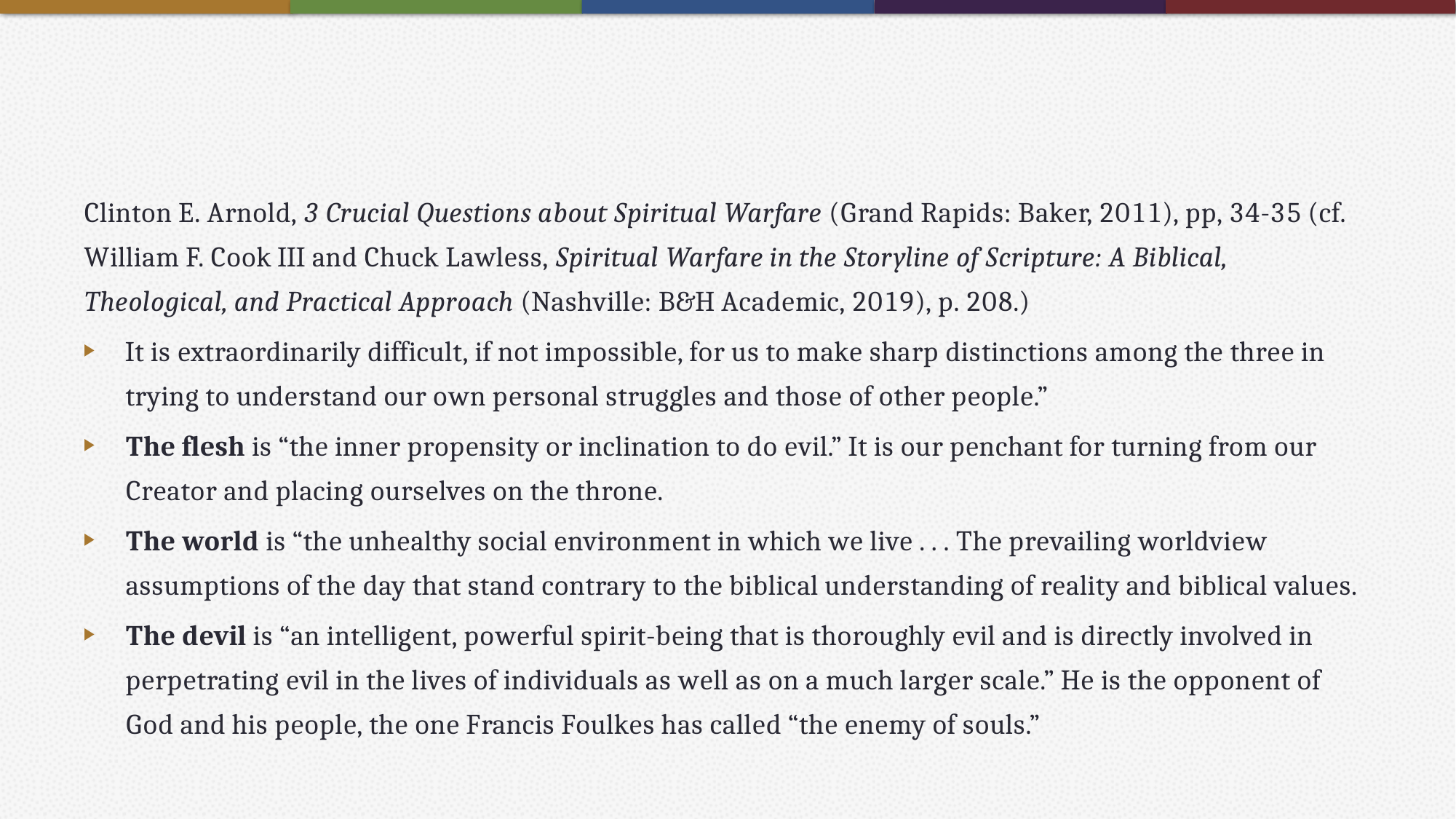

#
Clinton E. Arnold, 3 Crucial Questions about Spiritual Warfare (Grand Rapids: Baker, 2011), pp, 34-35 (cf. William F. Cook III and Chuck Lawless, Spiritual Warfare in the Storyline of Scripture: A Biblical, Theological, and Practical Approach (Nashville: B&H Academic, 2019), p. 208.)
It is extraordinarily difficult, if not impossible, for us to make sharp distinctions among the three in trying to understand our own personal struggles and those of other people.”
The flesh is “the inner propensity or inclination to do evil.” It is our penchant for turning from our Creator and placing ourselves on the throne.
The world is “the unhealthy social environment in which we live . . . The prevailing worldview assumptions of the day that stand contrary to the biblical understanding of reality and biblical values.
The devil is “an intelligent, powerful spirit-being that is thoroughly evil and is directly involved in perpetrating evil in the lives of individuals as well as on a much larger scale.” He is the opponent of God and his people, the one Francis Foulkes has called “the enemy of souls.”